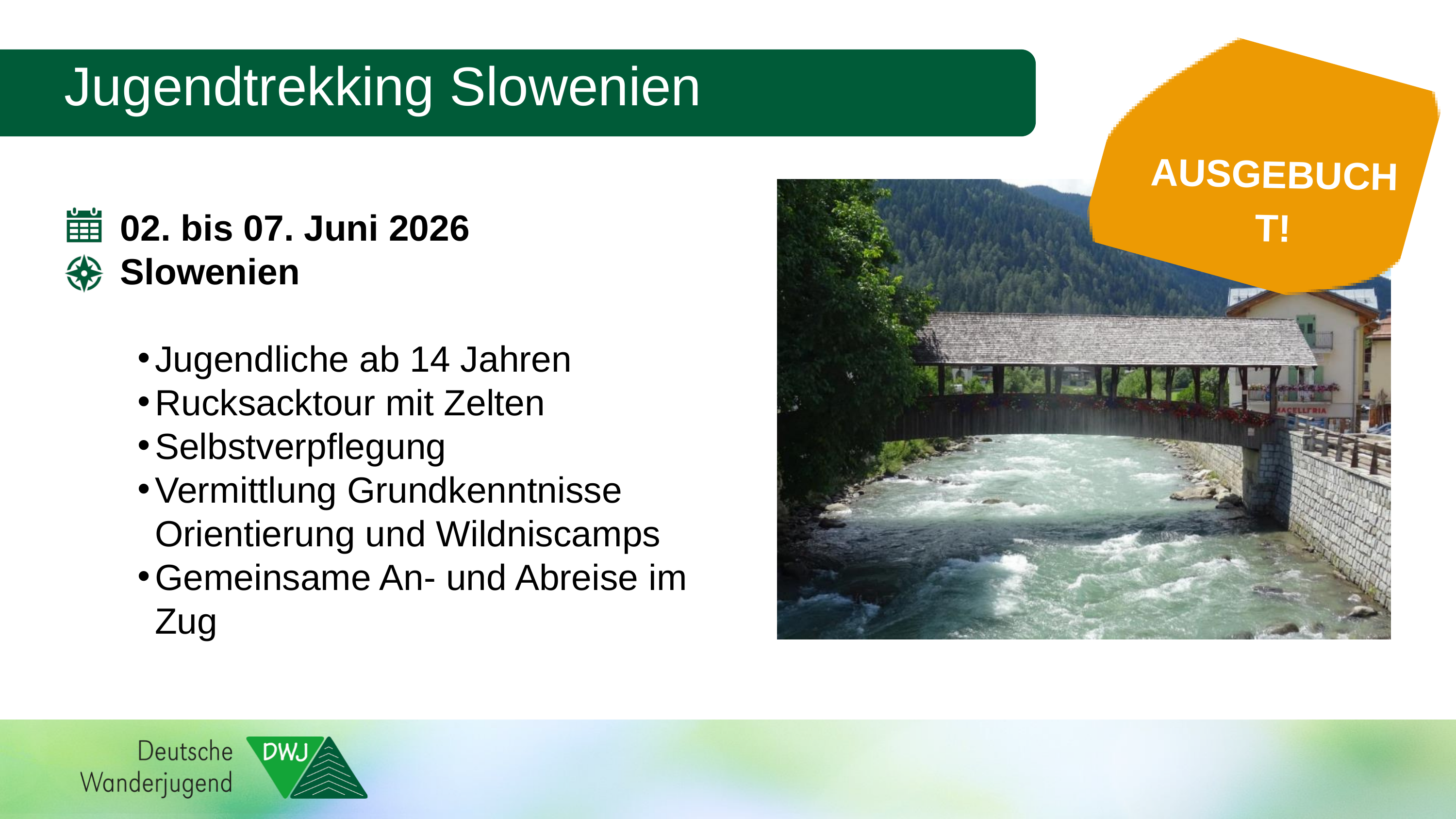

Jugendtrekking Slowenien
AUSGEBUCHT!

02. bis 07. Juni 2026
Slowenien

Jugendliche ab 14 Jahren
Rucksacktour mit Zelten
Selbstverpflegung
Vermittlung Grundkenntnisse Orientierung und Wildniscamps
Gemeinsame An- und Abreise im Zug